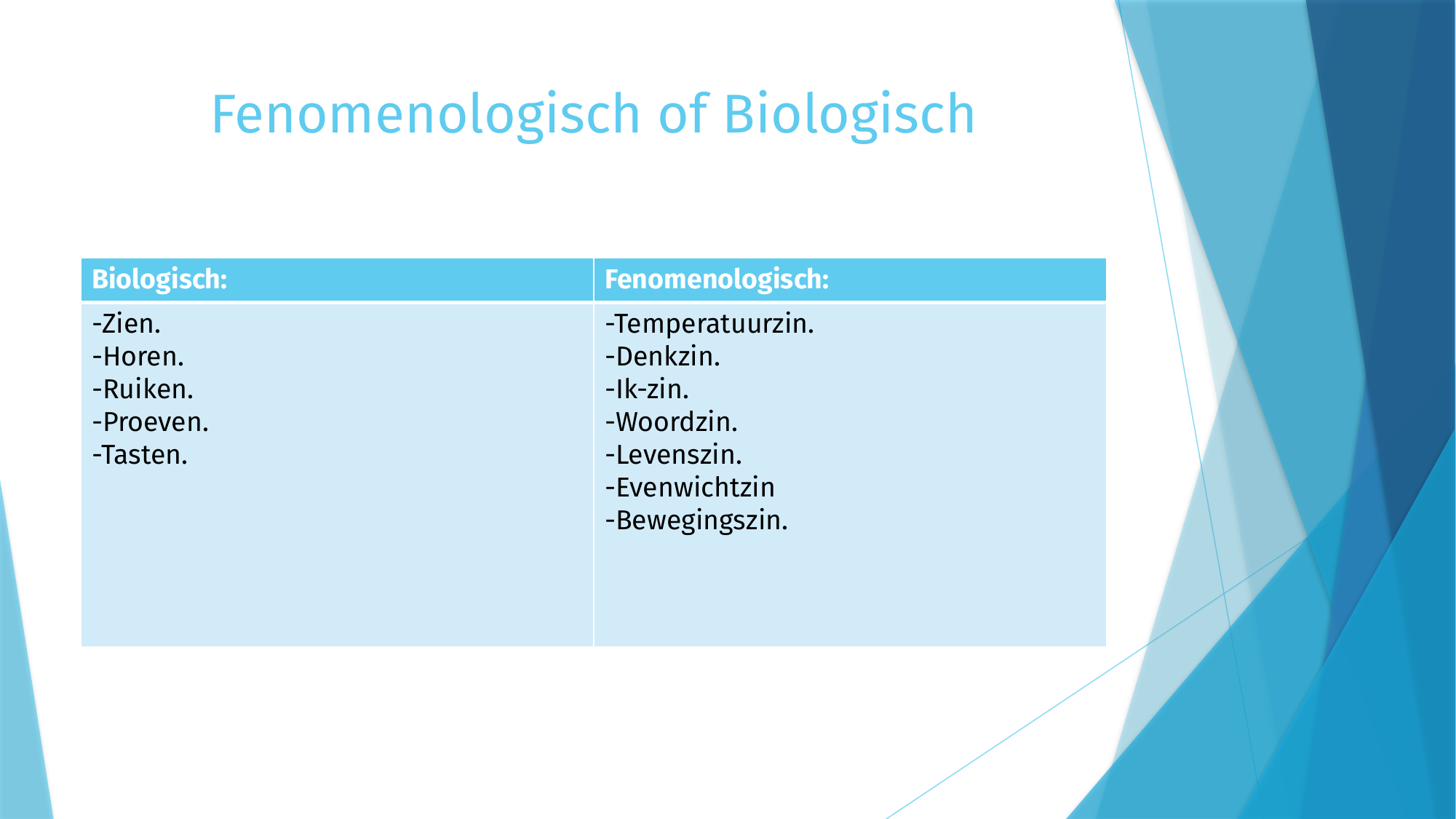

# Fenomenologisch of Biologisch
| Biologisch: | Fenomenologisch: |
| --- | --- |
| -Zien. -Horen. -Ruiken. -Proeven. -Tasten. | -Temperatuurzin. -Denkzin. -Ik-zin. -Woordzin. -Levenszin. -Evenwichtzin -Bewegingszin. |